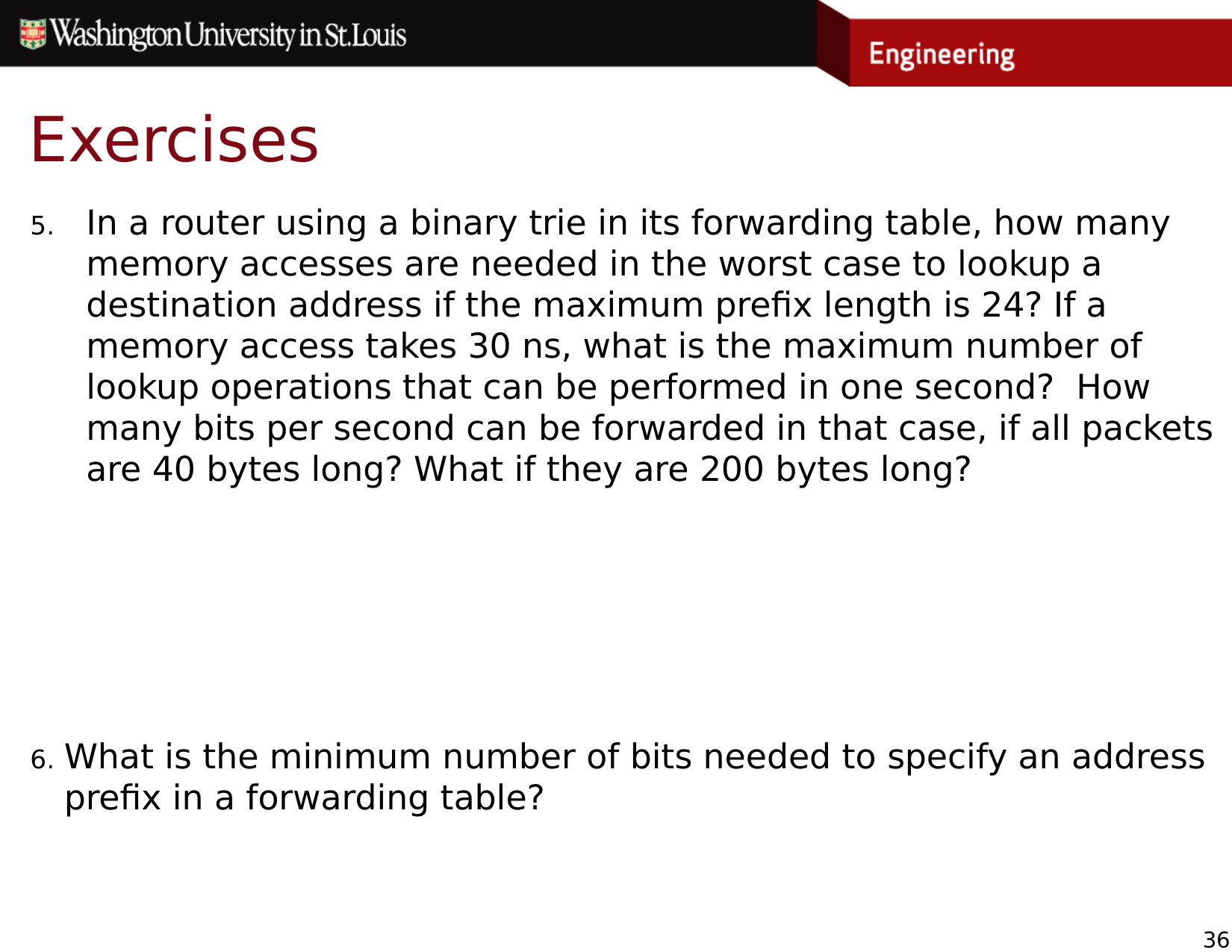

# Exercises
In a router using a binary trie in its forwarding table, how many memory accesses are needed in the worst case to lookup a destination address if the maximum prefix length is 24? If a memory access takes 30 ns, what is the maximum number of lookup operations that can be performed in one second?  How many bits per second can be forwarded in that case, if all packets are 40 bytes long? What if they are 200 bytes long?

What is the minimum number of bits needed to specify an address prefix in a forwarding table?
36